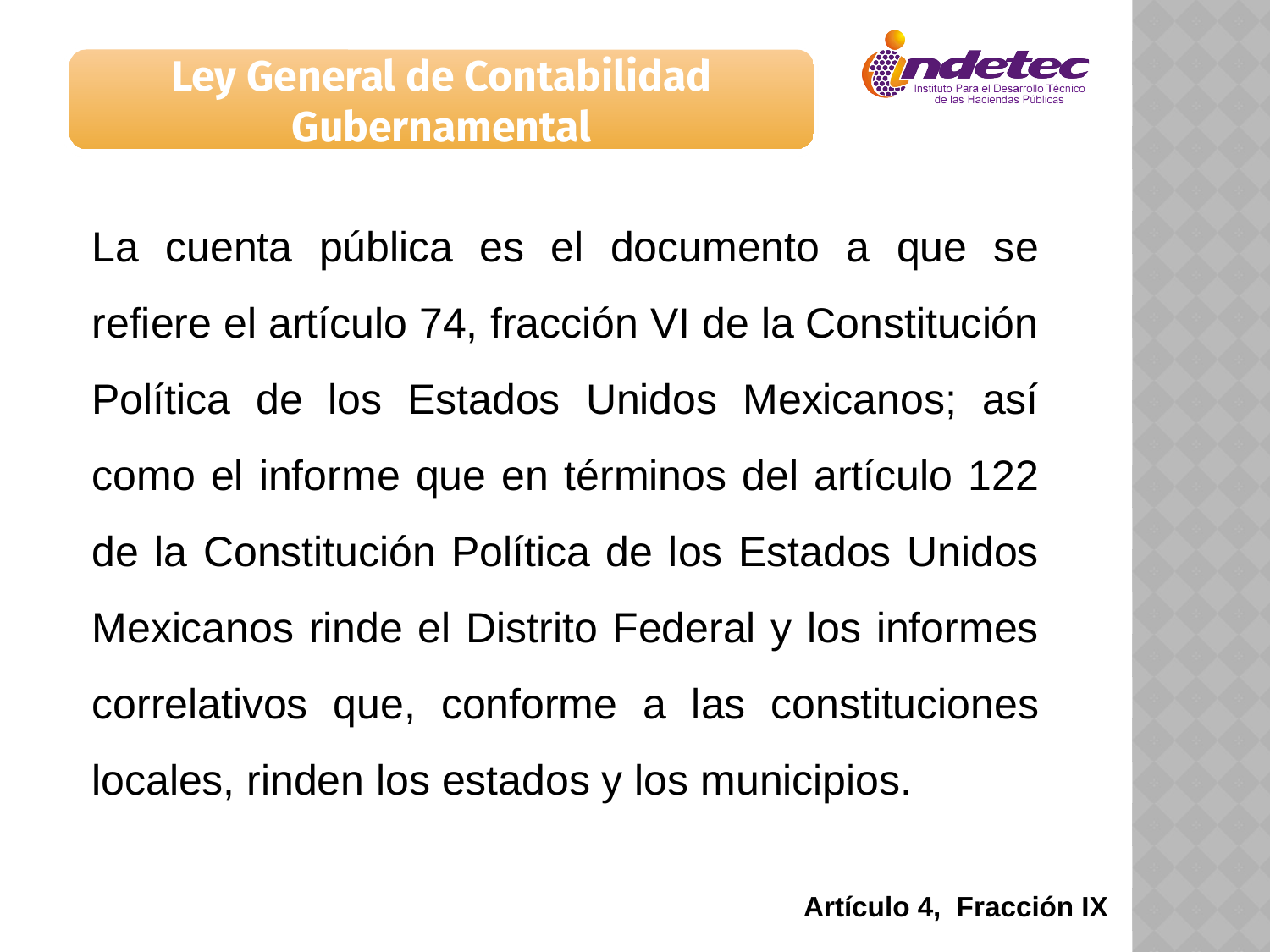

Ley General de Contabilidad Gubernamental
La cuenta pública es el documento a que se refiere el artículo 74, fracción VI de la Constitución Política de los Estados Unidos Mexicanos; así como el informe que en términos del artículo 122 de la Constitución Política de los Estados Unidos Mexicanos rinde el Distrito Federal y los informes correlativos que, conforme a las constituciones locales, rinden los estados y los municipios.

Artículo 4,  Fracción IX